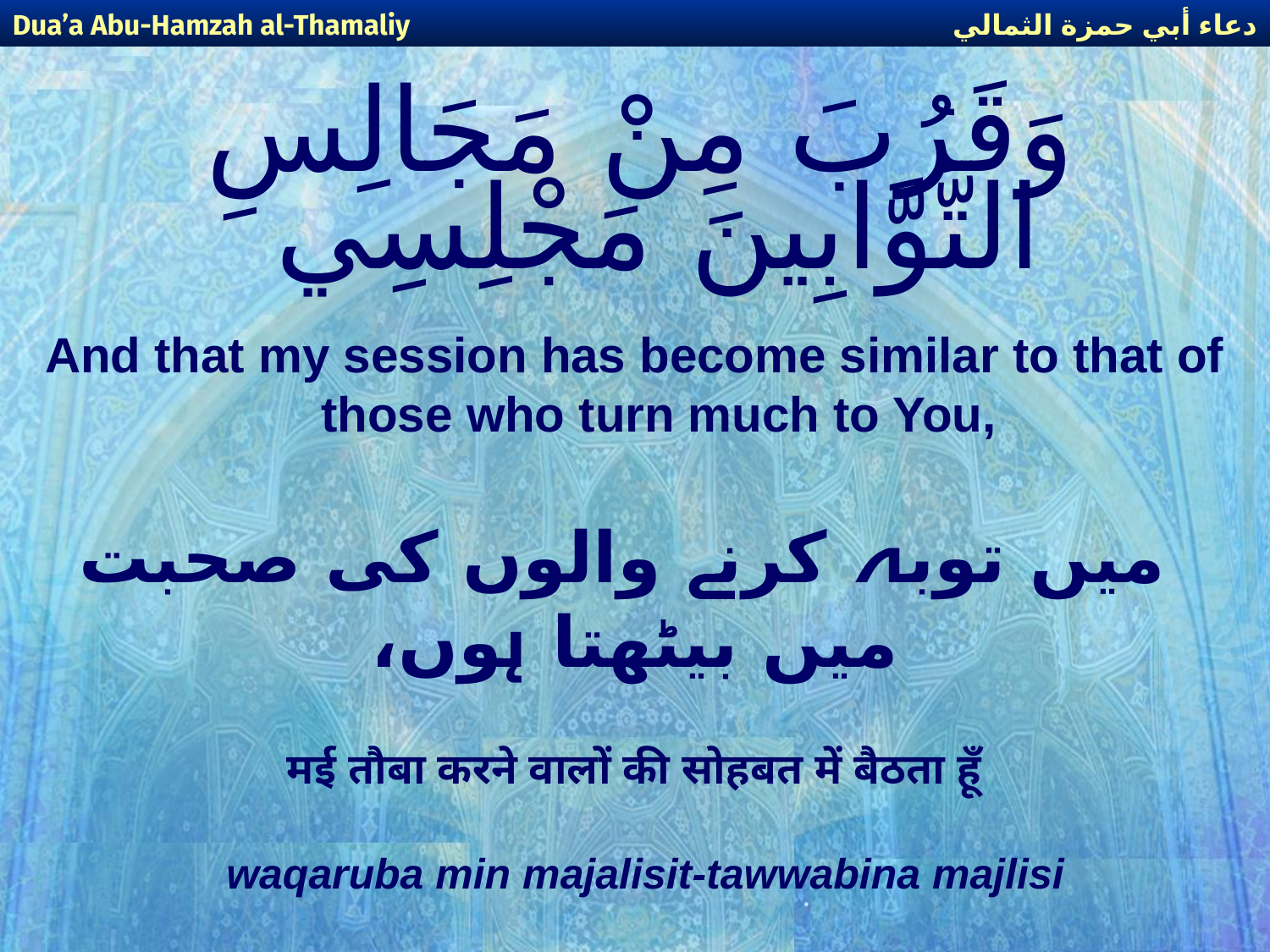

دعاء أبي حمزة الثمالي
Dua’a Abu-Hamzah al-Thamaliy
# وَقَرُبَ مِنْ مَجَالِسِ التَّوَّابِينَ مَجْلِسِي
And that my session has become similar to that of those who turn much to You,
 میں توبہ کرنے والوں کی صحبت میں بیٹھتا ہوں،
मई तौबा करने वालों की सोहबत में बैठता हूँ
waqaruba min majalisit-tawwabina majlisi